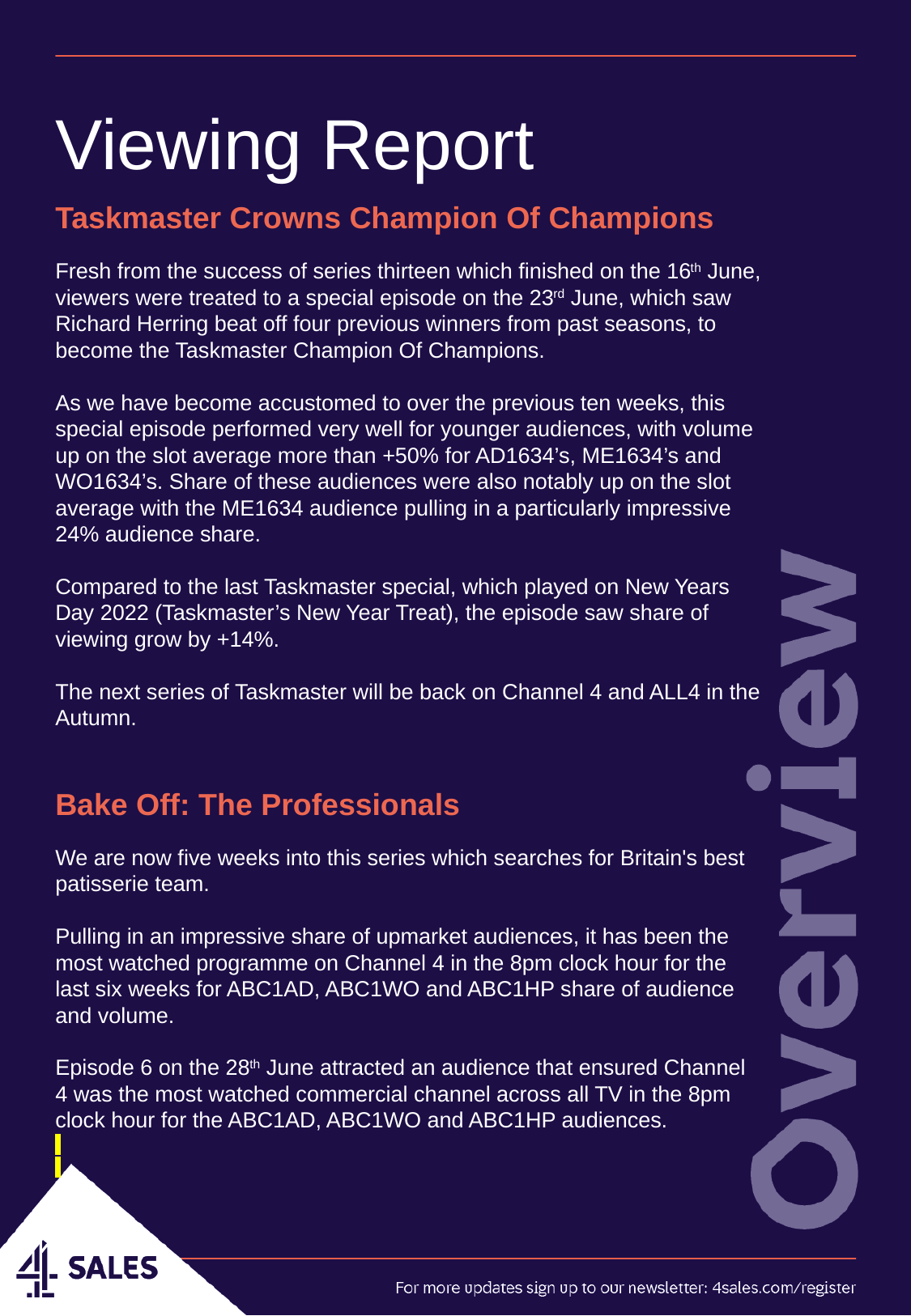

Viewing Report
Taskmaster Crowns Champion Of Champions

Fresh from the success of series thirteen which finished on the 16th June, viewers were treated to a special episode on the 23rd June, which saw Richard Herring beat off four previous winners from past seasons, to become the Taskmaster Champion Of Champions.

As we have become accustomed to over the previous ten weeks, this special episode performed very well for younger audiences, with volume up on the slot average more than +50% for AD1634’s, ME1634’s and WO1634’s. Share of these audiences were also notably up on the slot average with the ME1634 audience pulling in a particularly impressive 24% audience share.

Compared to the last Taskmaster special, which played on New Years Day 2022 (Taskmaster’s New Year Treat), the episode saw share of viewing grow by +14%.

The next series of Taskmaster will be back on Channel 4 and ALL4 in the Autumn.

Bake Off: The Professionals

We are now five weeks into this series which searches for Britain's best patisserie team.

Pulling in an impressive share of upmarket audiences, it has been the most watched programme on Channel 4 in the 8pm clock hour for the last six weeks for ABC1AD, ABC1WO and ABC1HP share of audience and volume.

Episode 6 on the 28th June attracted an audience that ensured Channel 4 was the most watched commercial channel across all TV in the 8pm clock hour for the ABC1AD, ABC1WO and ABC1HP audiences.